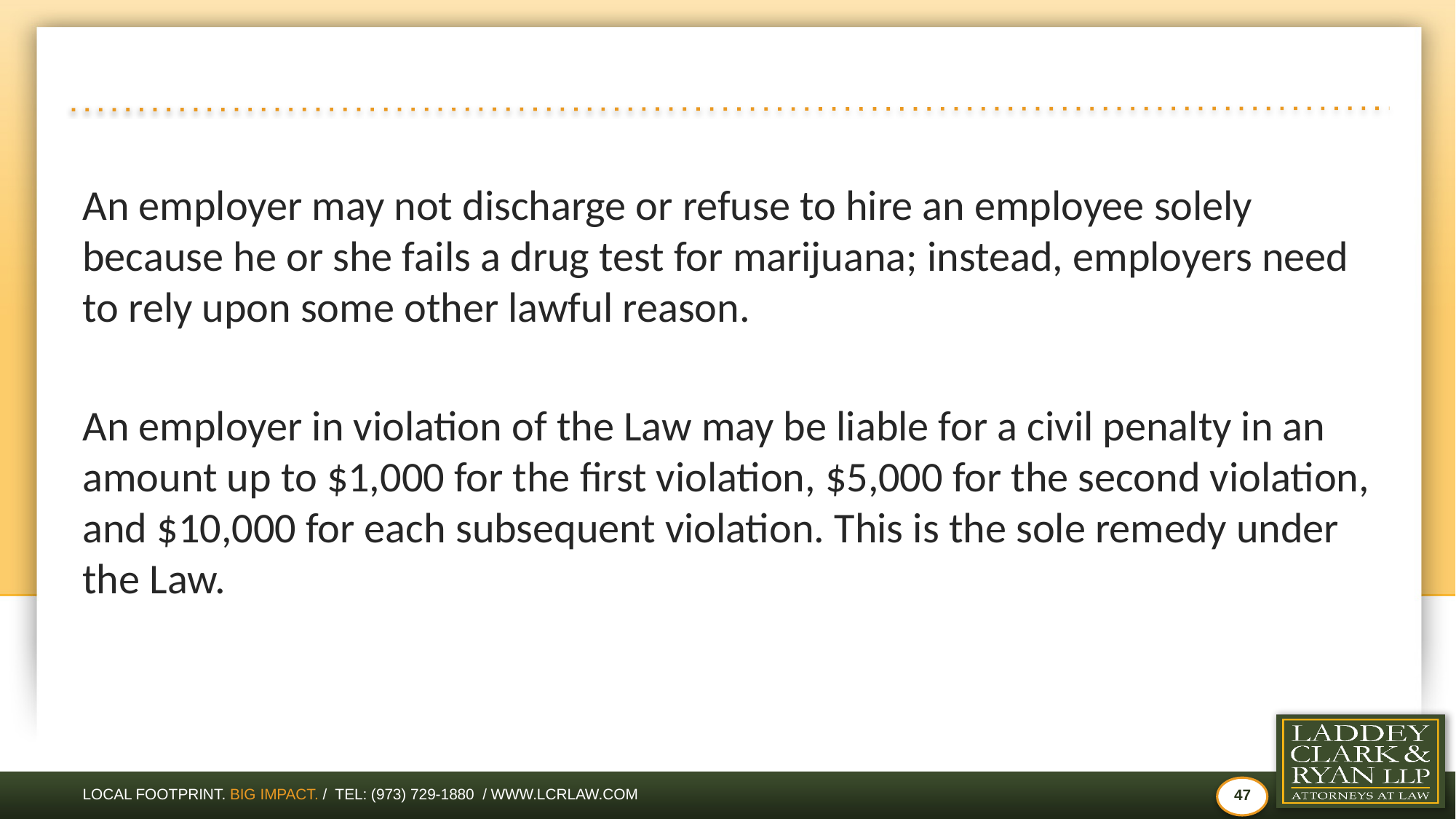

#

An employer may not discharge or refuse to hire an employee solely because he or she fails a drug test for marijuana; instead, employers need to rely upon some other lawful reason.

An employer in violation of the Law may be liable for a civil penalty in an amount up to $1,000 for the first violation, $5,000 for the second violation, and $10,000 for each subsequent violation. This is the sole remedy under the Law.